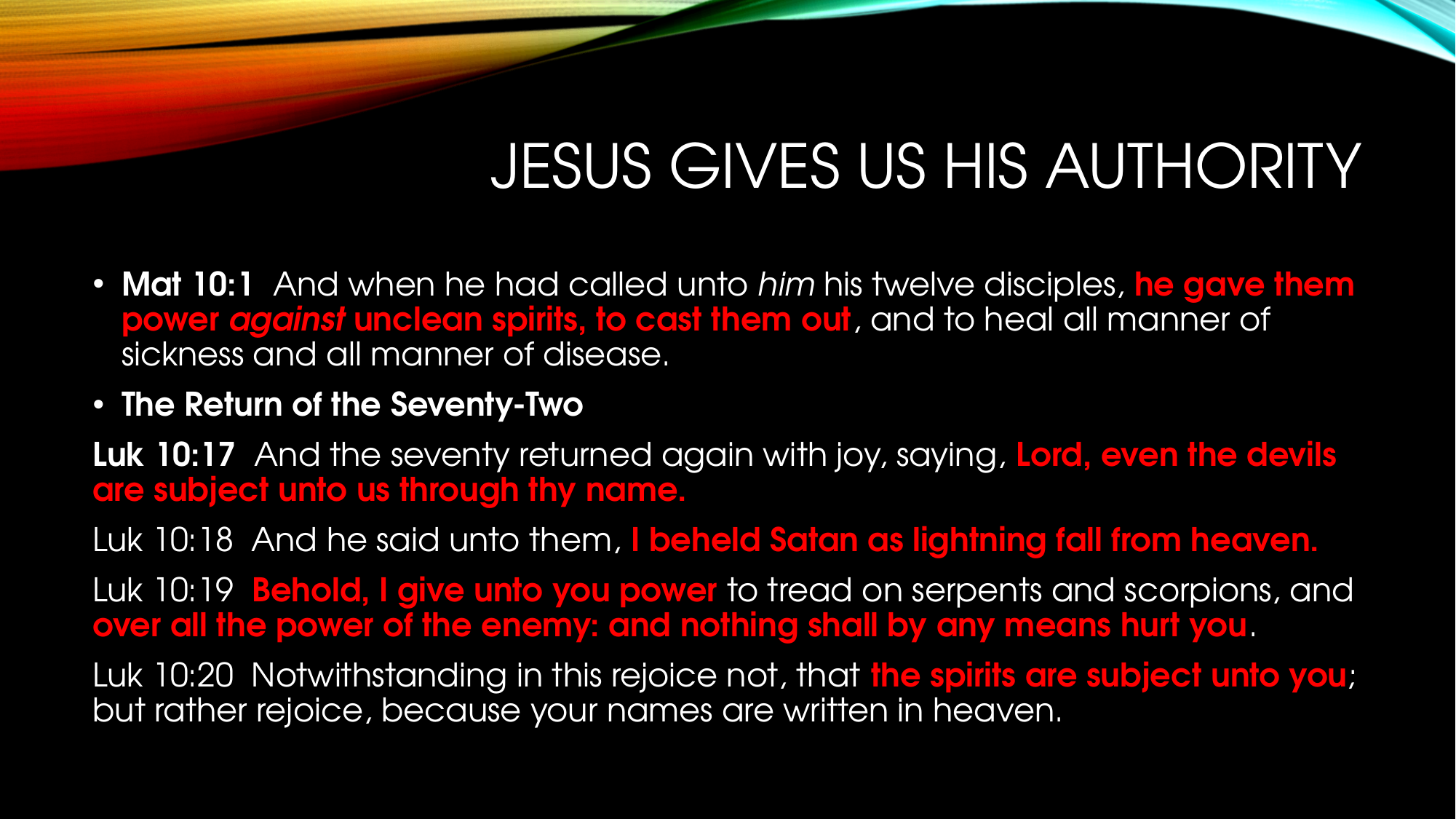

# JESUS GIVES US HIS AUTHORITY
Mat 10:1  And when he had called unto him his twelve disciples, he gave them power against unclean spirits, to cast them out, and to heal all manner of sickness and all manner of disease.
The Return of the Seventy-Two
Luk 10:17  And the seventy returned again with joy, saying, Lord, even the devils are subject unto us through thy name.
Luk 10:18  And he said unto them, I beheld Satan as lightning fall from heaven.
Luk 10:19  Behold, I give unto you power to tread on serpents and scorpions, and over all the power of the enemy: and nothing shall by any means hurt you.
Luk 10:20  Notwithstanding in this rejoice not, that the spirits are subject unto you; but rather rejoice, because your names are written in heaven.